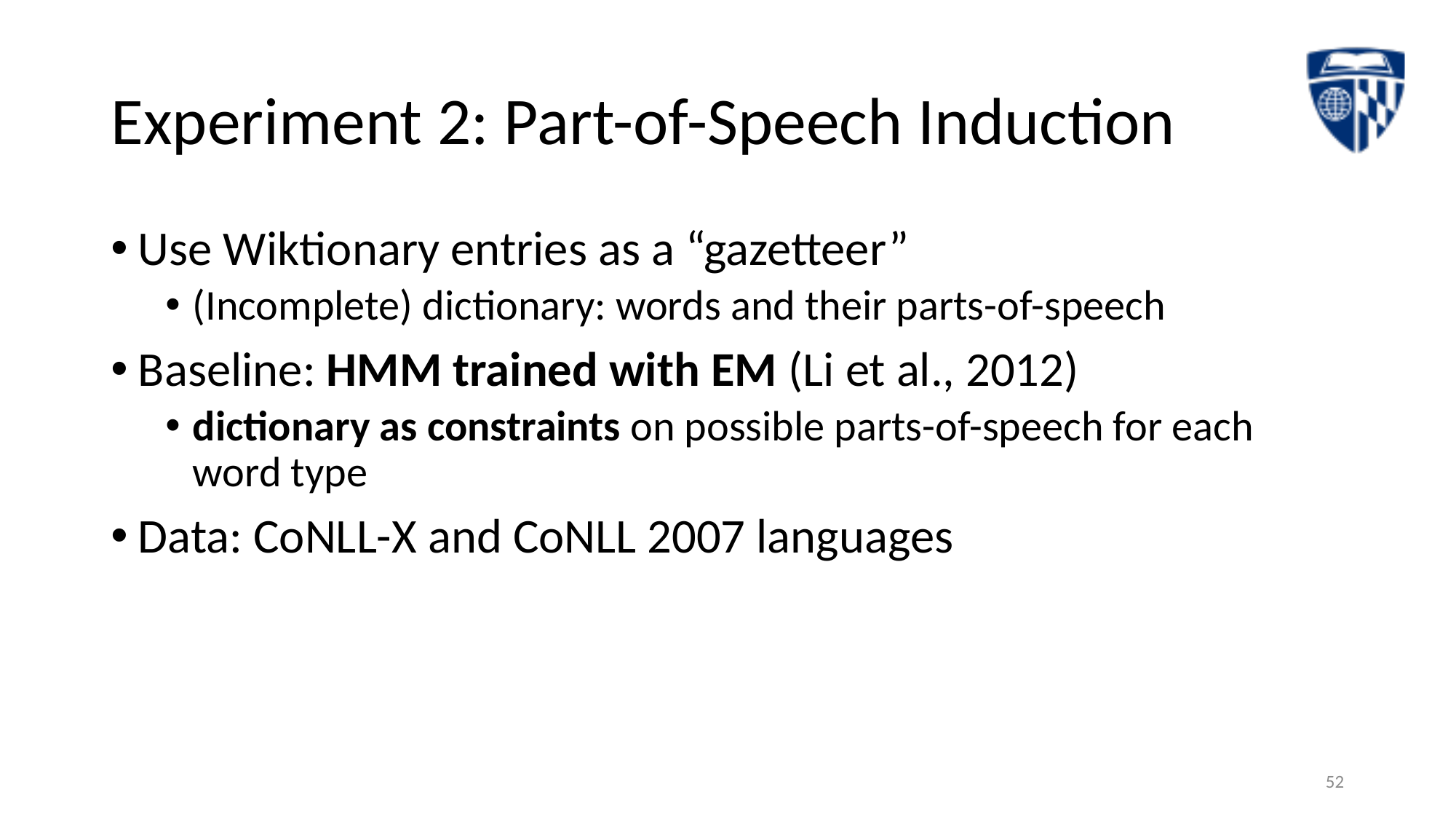

# Experiment 2: Part-of-Speech Induction
Use Wiktionary entries as a “gazetteer”
(Incomplete) dictionary: words and their parts-of-speech
Baseline: HMM trained with EM (Li et al., 2012)
dictionary as constraints on possible parts-of-speech for each word type
Data: CoNLL-X and CoNLL 2007 languages

52